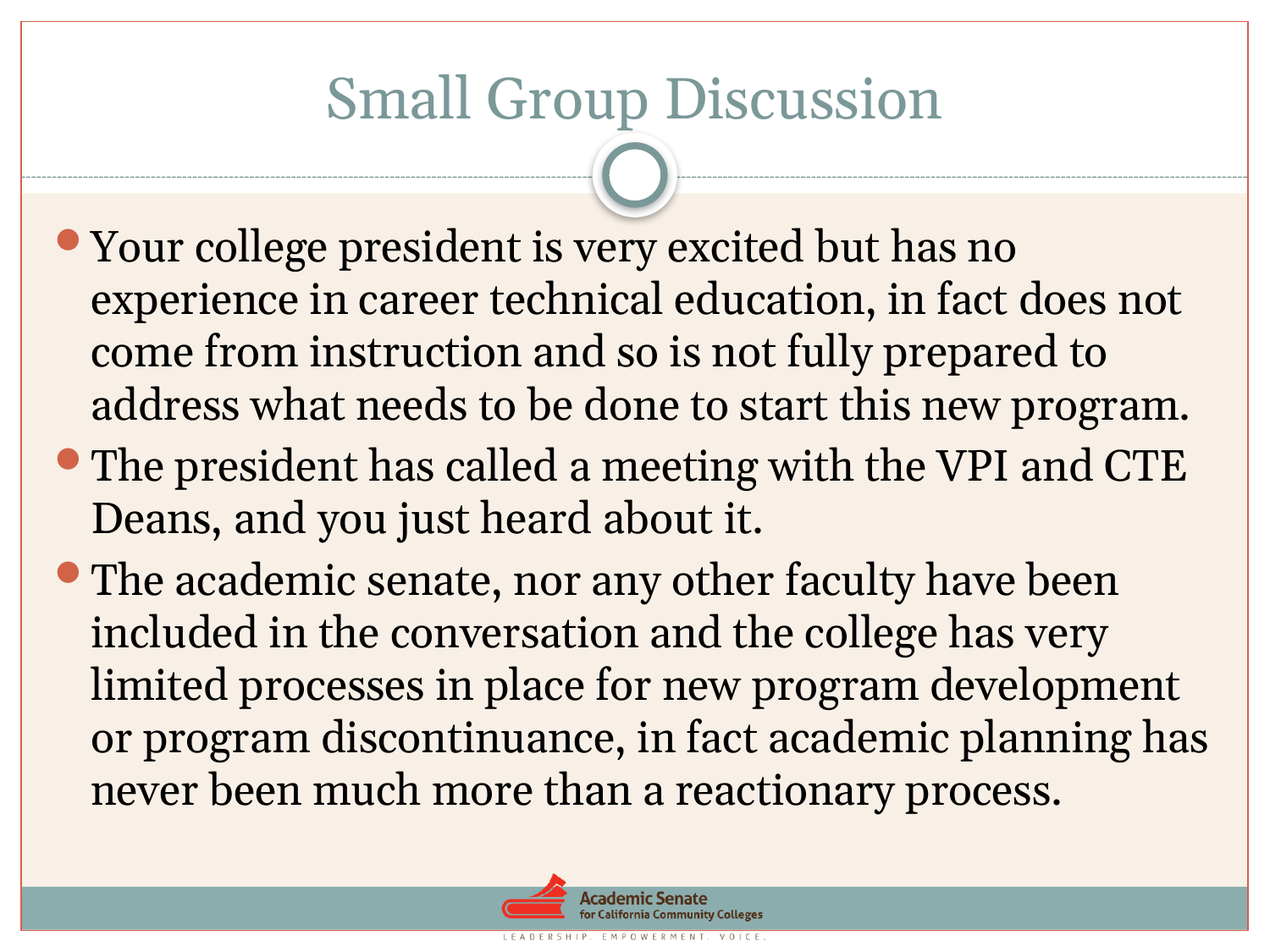

# Small Group Discussion
Your college president is very excited but has no experience in career technical education, in fact does not come from instruction and so is not fully prepared to address what needs to be done to start this new program.
The president has called a meeting with the VPI and CTE Deans, and you just heard about it.
The academic senate, nor any other faculty have been included in the conversation and the college has very limited processes in place for new program development or program discontinuance, in fact academic planning has never been much more than a reactionary process.